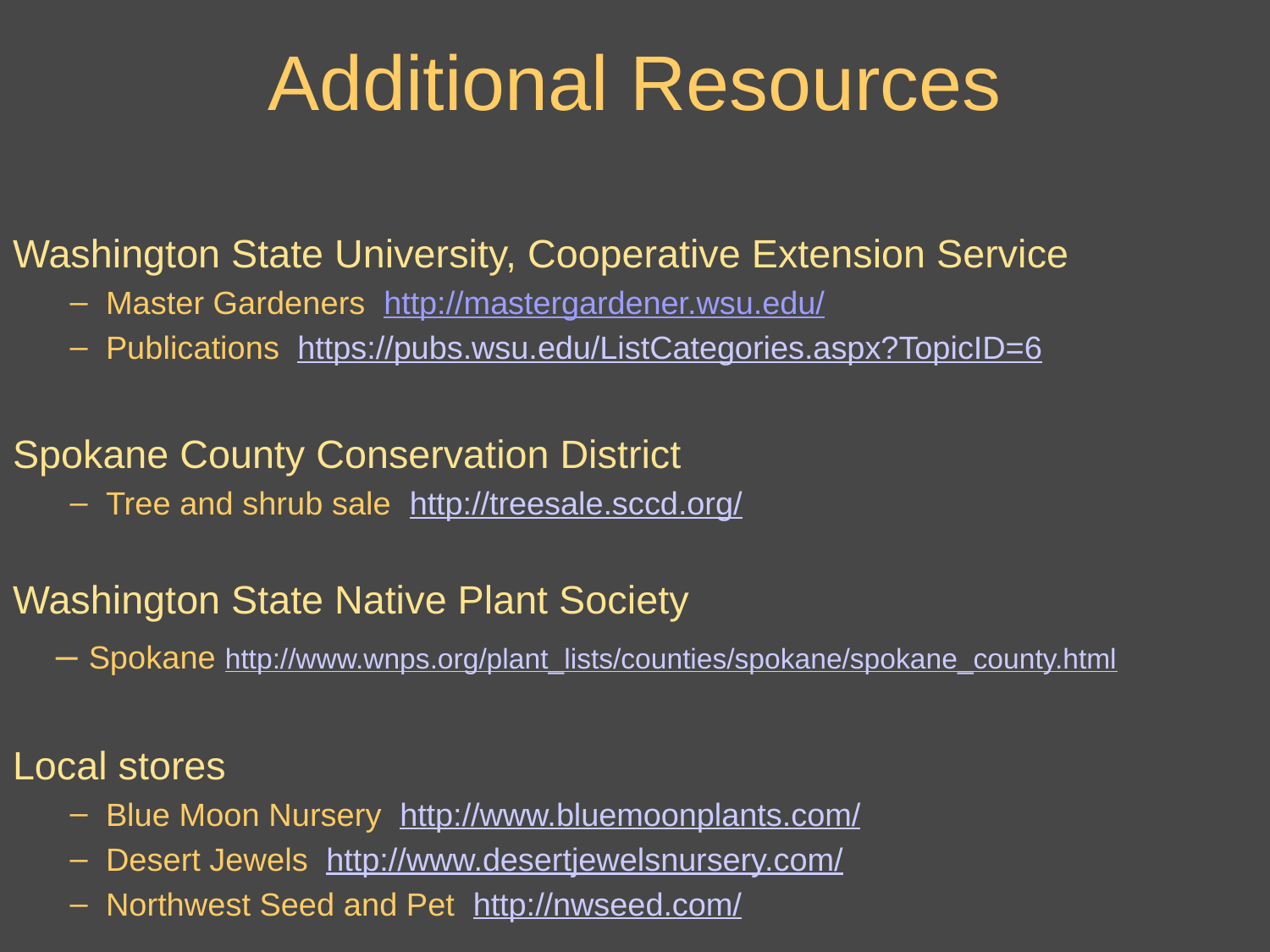

# Additional Resources
Washington State University, Cooperative Extension Service
Master Gardeners  http://mastergardener.wsu.edu/
Publications  https://pubs.wsu.edu/ListCategories.aspx?TopicID=6

Spokane County Conservation District
Tree and shrub sale  http://treesale.sccd.org/

Washington State Native Plant Society
	– Spokane http://www.wnps.org/plant_lists/counties/spokane/spokane_county.html

Local stores
Blue Moon Nursery  http://www.bluemoonplants.com/
Desert Jewels  http://www.desertjewelsnursery.com/
Northwest Seed and Pet  http://nwseed.com/